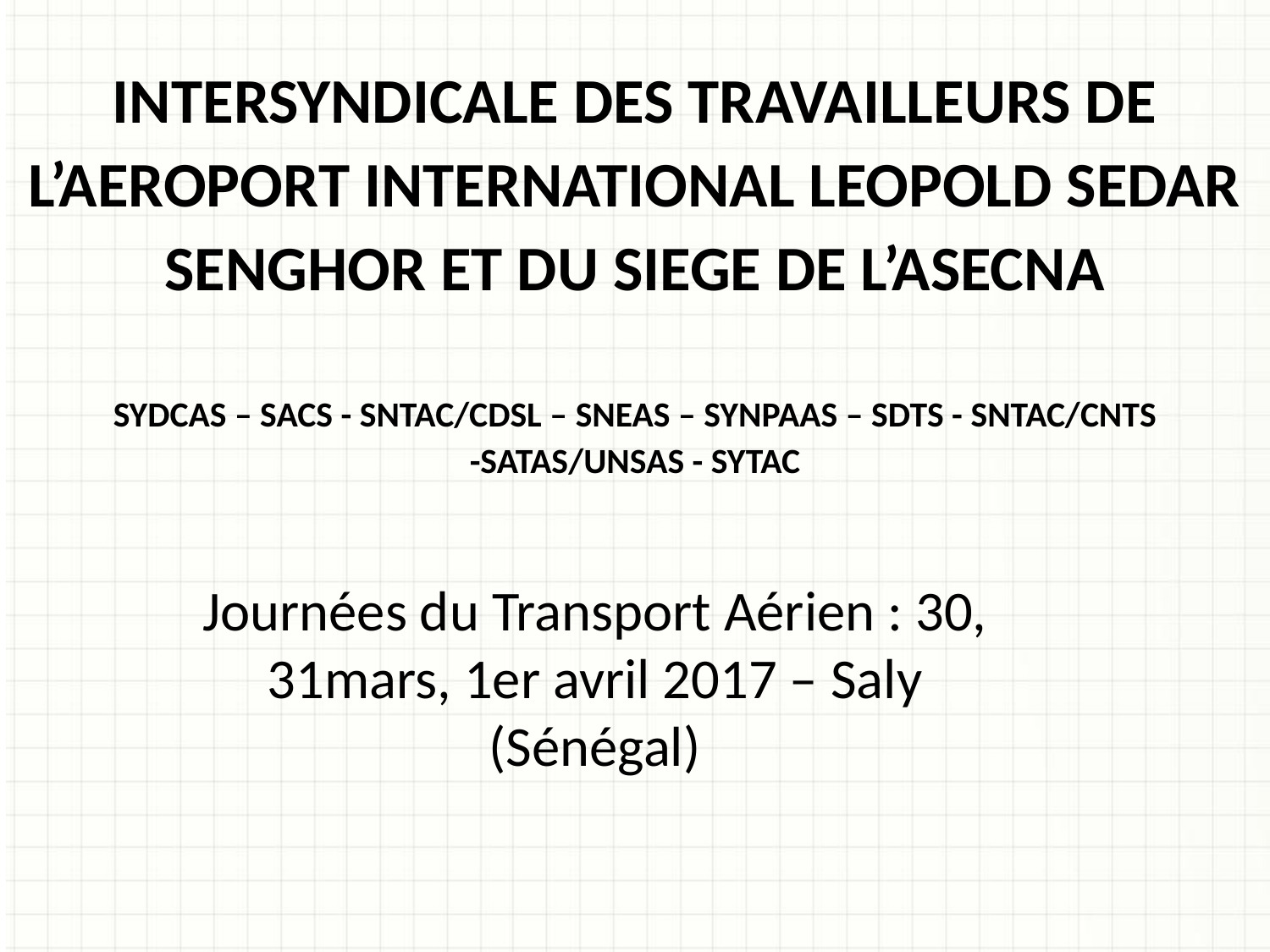

INTERSYNDICALE DES TRAVAILLEURS DE L’AEROPORT INTERNATIONAL LEOPOLD SEDAR SENGHOR ET DU SIEGE DE L’ASECNA

SYDCAS – SACS - SNTAC/CDSL – SNEAS – SYNPAAS – SDTS - SNTAC/CNTS -SATAS/UNSAS - SYTAC
Journées du Transport Aérien : 30, 31mars, 1er avril 2017 – Saly (Sénégal)